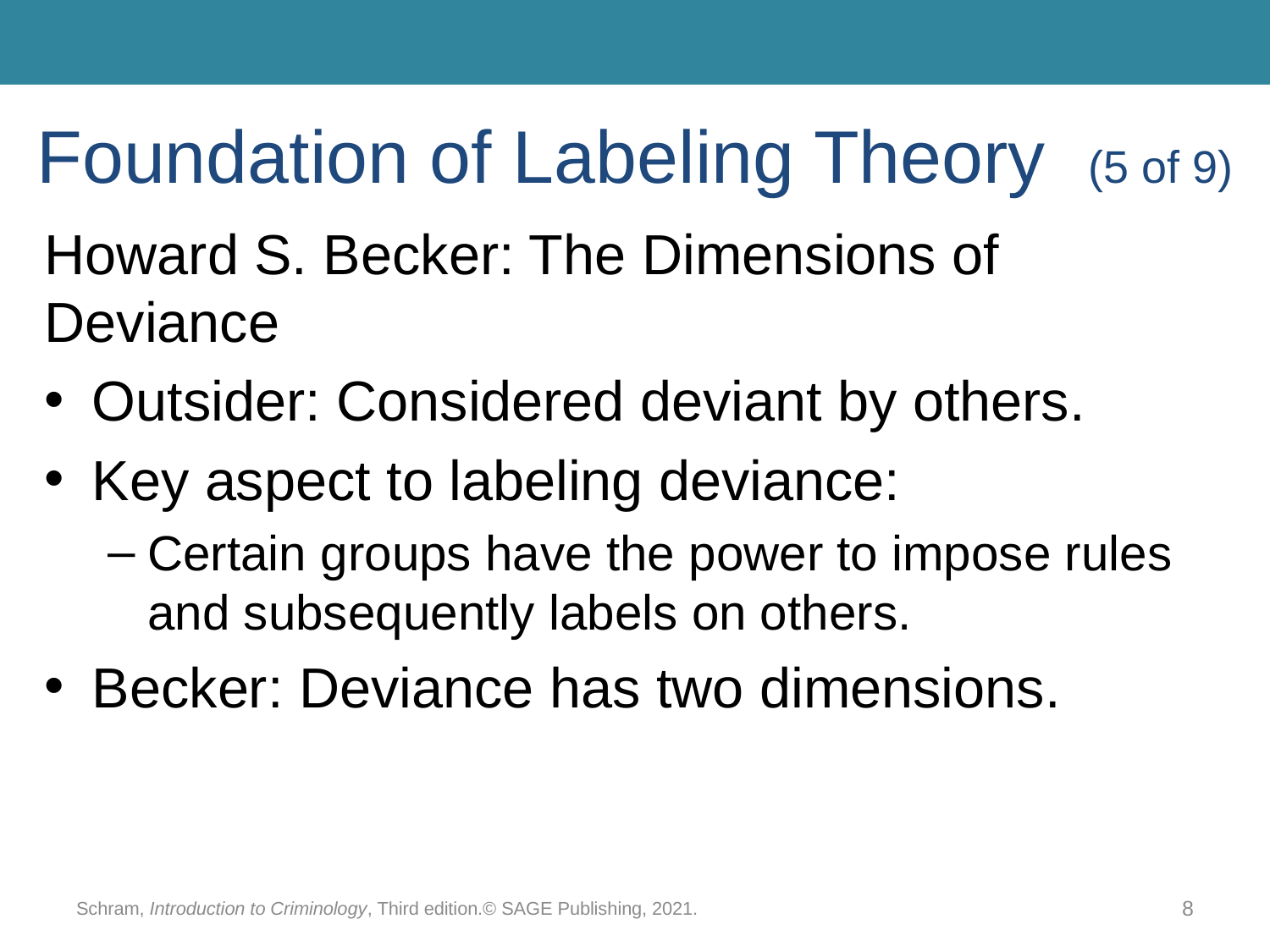

# Foundation of Labeling Theory  (5 of 9)
Howard S. Becker: The Dimensions of Deviance
Outsider: Considered deviant by others.
Key aspect to labeling deviance:
Certain groups have the power to impose rules and subsequently labels on others.
Becker: Deviance has two dimensions.

Schram, Introduction to Criminology, Third edition.© SAGE Publishing, 2021.
8